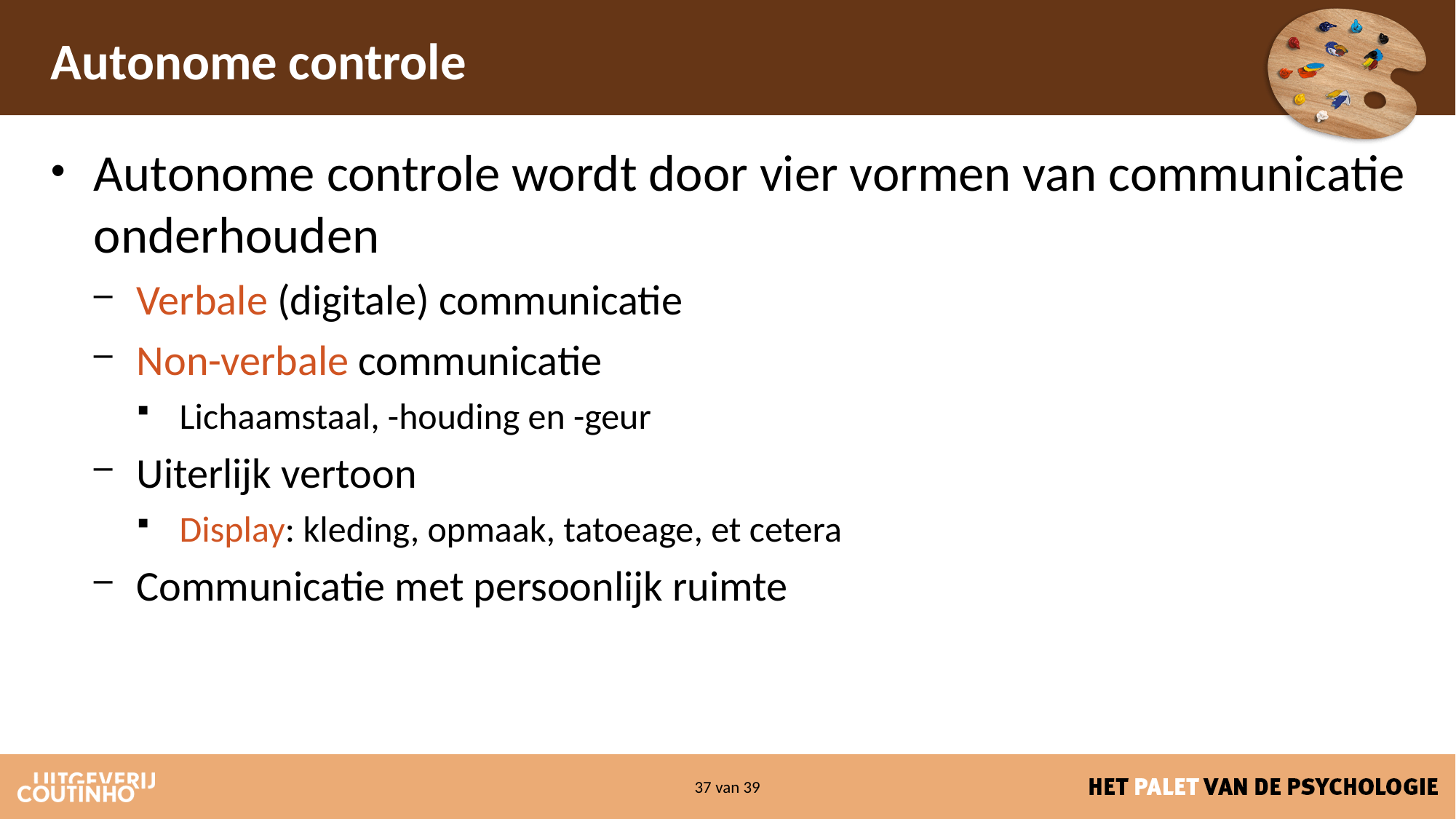

# Autonome controle
Autonome controle wordt door vier vormen van communicatie onderhouden
Verbale (digitale) communicatie
Non-verbale communicatie
Lichaamstaal, -houding en -geur
Uiterlijk vertoon
Display: kleding, opmaak, tatoeage, et cetera
Communicatie met persoonlijk ruimte